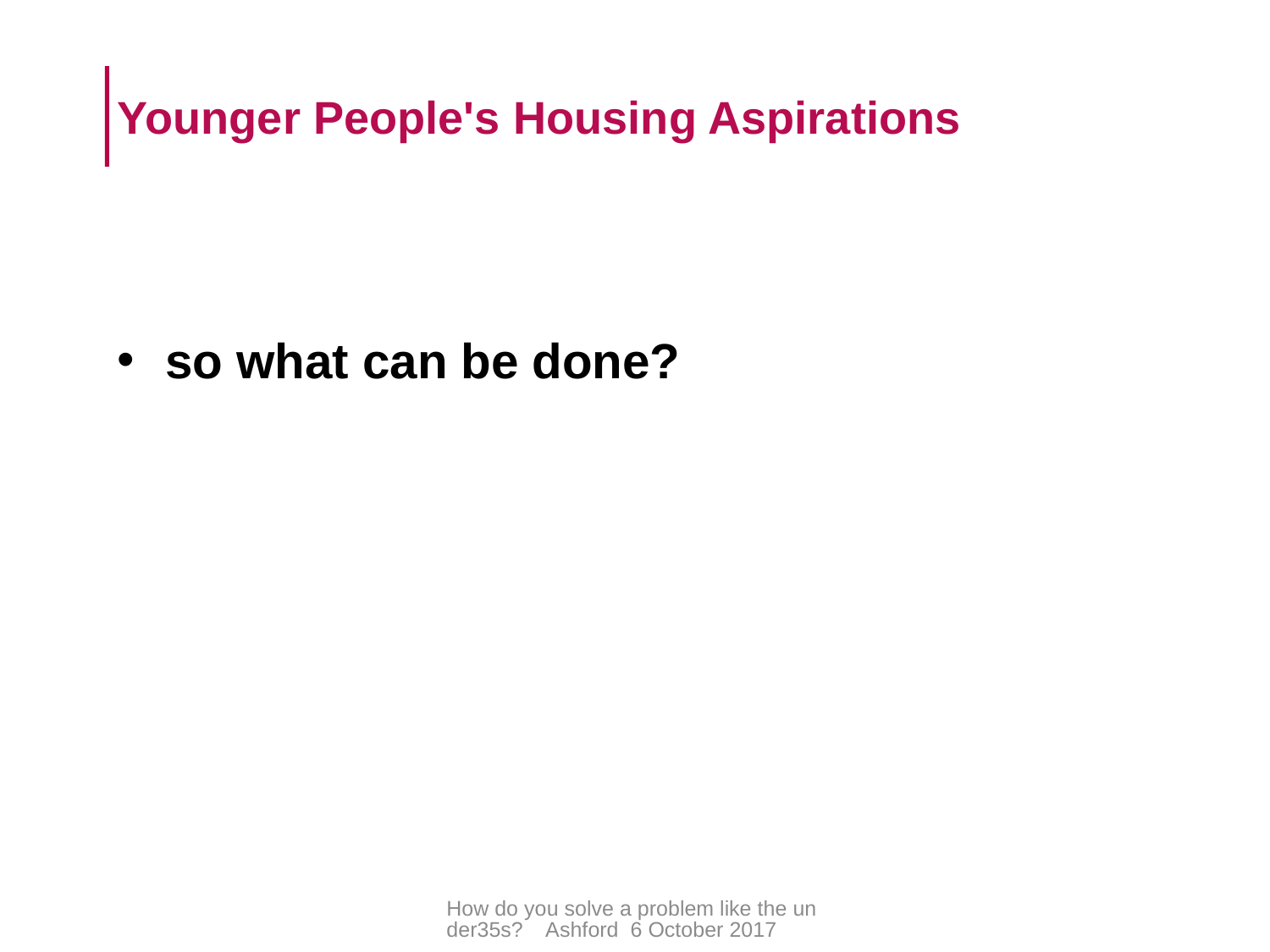

# Younger People's Housing Aspirations

so what can be done?
How do you solve a problem like the under35s?    Ashford  6 October 2017